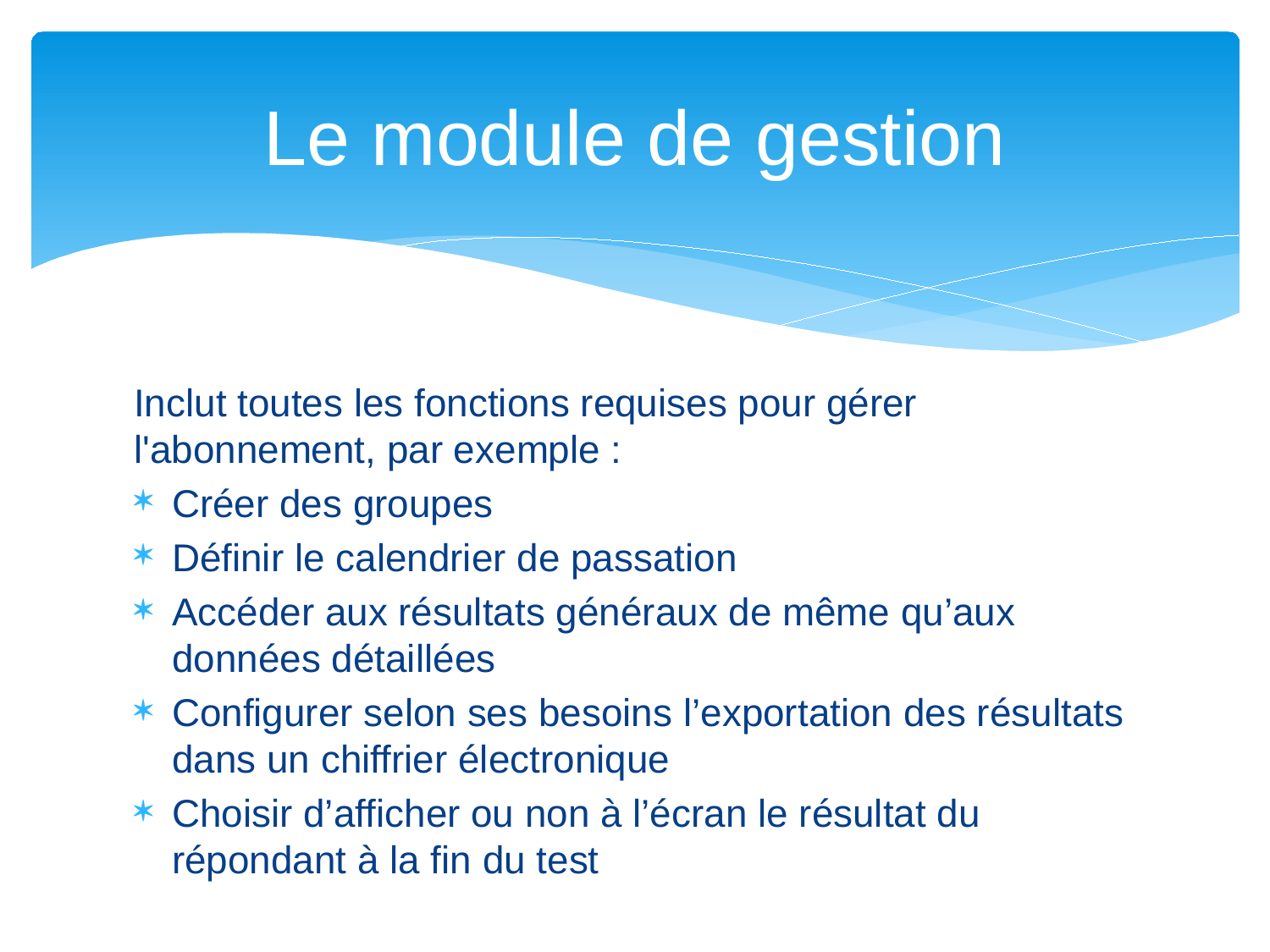

# Le module de gestion
Inclut toutes les fonctions requises pour gérer l'abonnement, par exemple :
Créer des groupes
Définir le calendrier de passation
Accéder aux résultats généraux de même qu’aux données détaillées
Configurer selon ses besoins l’exportation des résultats dans un chiffrier électronique
Choisir d’afficher ou non à l’écran le résultat du répondant à la fin du test